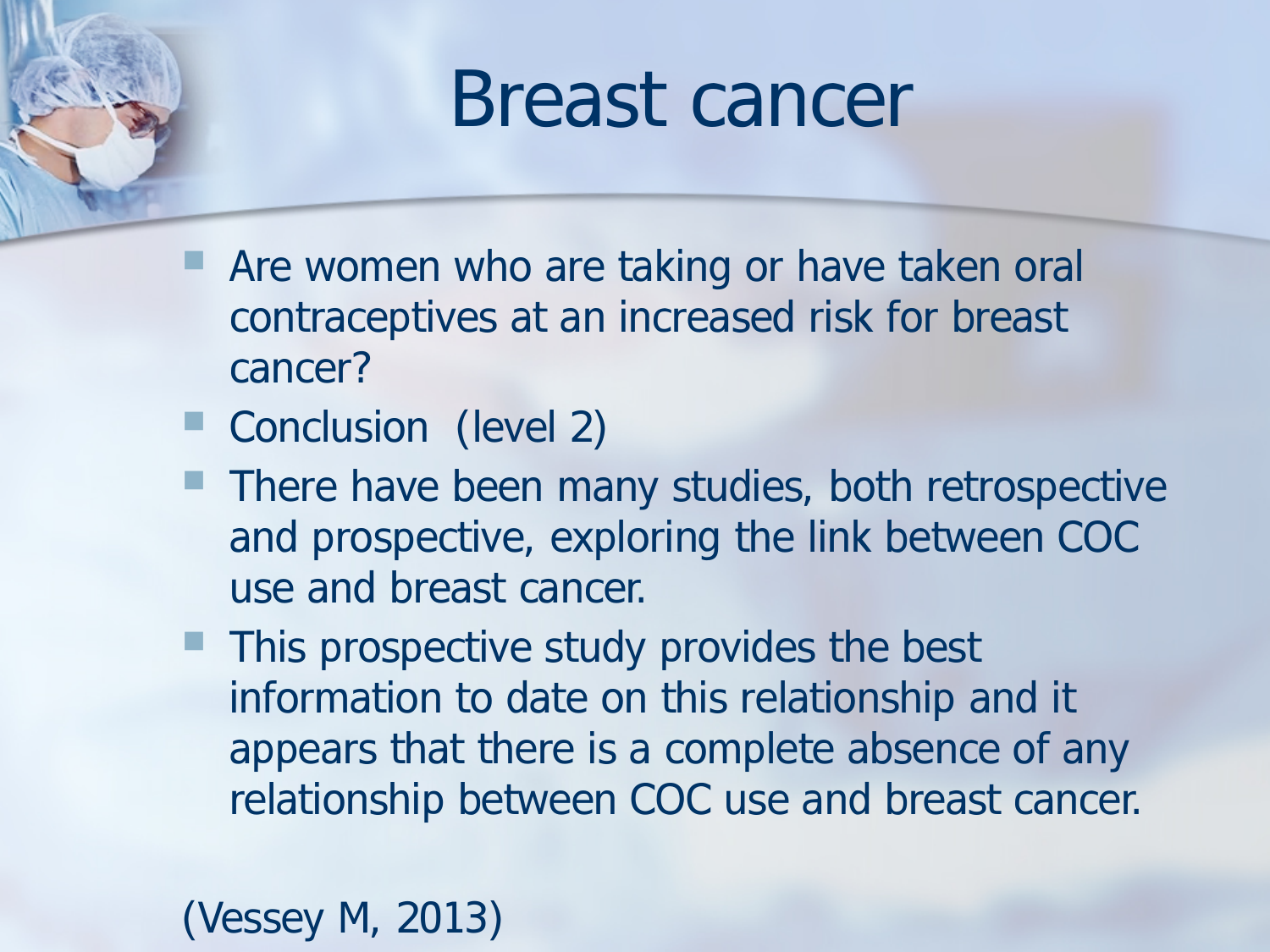

# Breast cancer
Are women who are taking or have taken oral contraceptives at an increased risk for breast cancer?
Conclusion  (level 2)
There have been many studies, both retrospective and prospective, exploring the link between COC use and breast cancer.
This prospective study provides the best information to date on this relationship and it appears that there is a complete absence of any relationship between COC use and breast cancer.

(Vessey M, 2013)